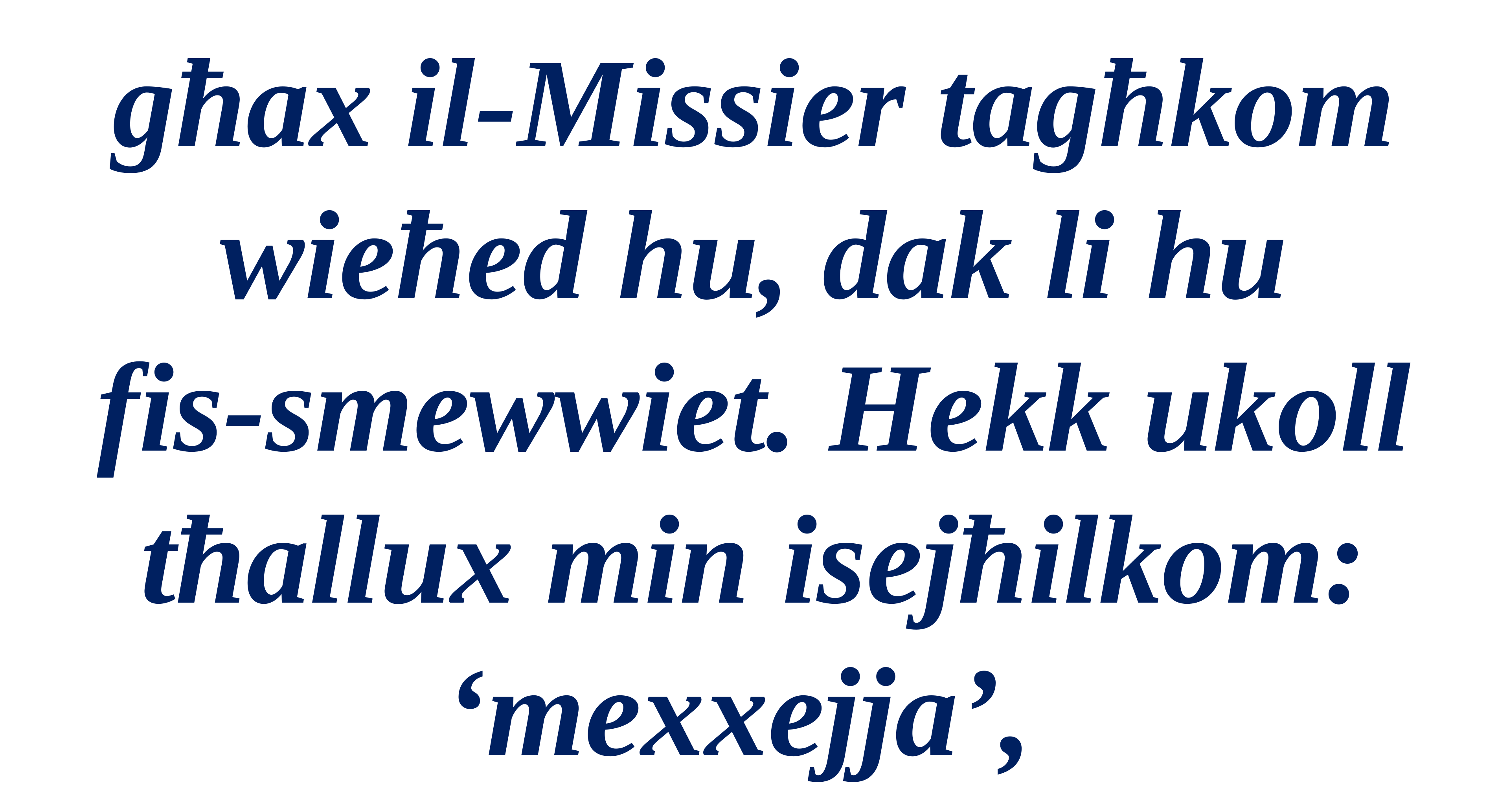

għax il-Missier tagħkom
wieħed hu, dak li hu
fis-smewwiet. Hekk ukoll
tħallux min isejħilkom: ‘mexxejja’,